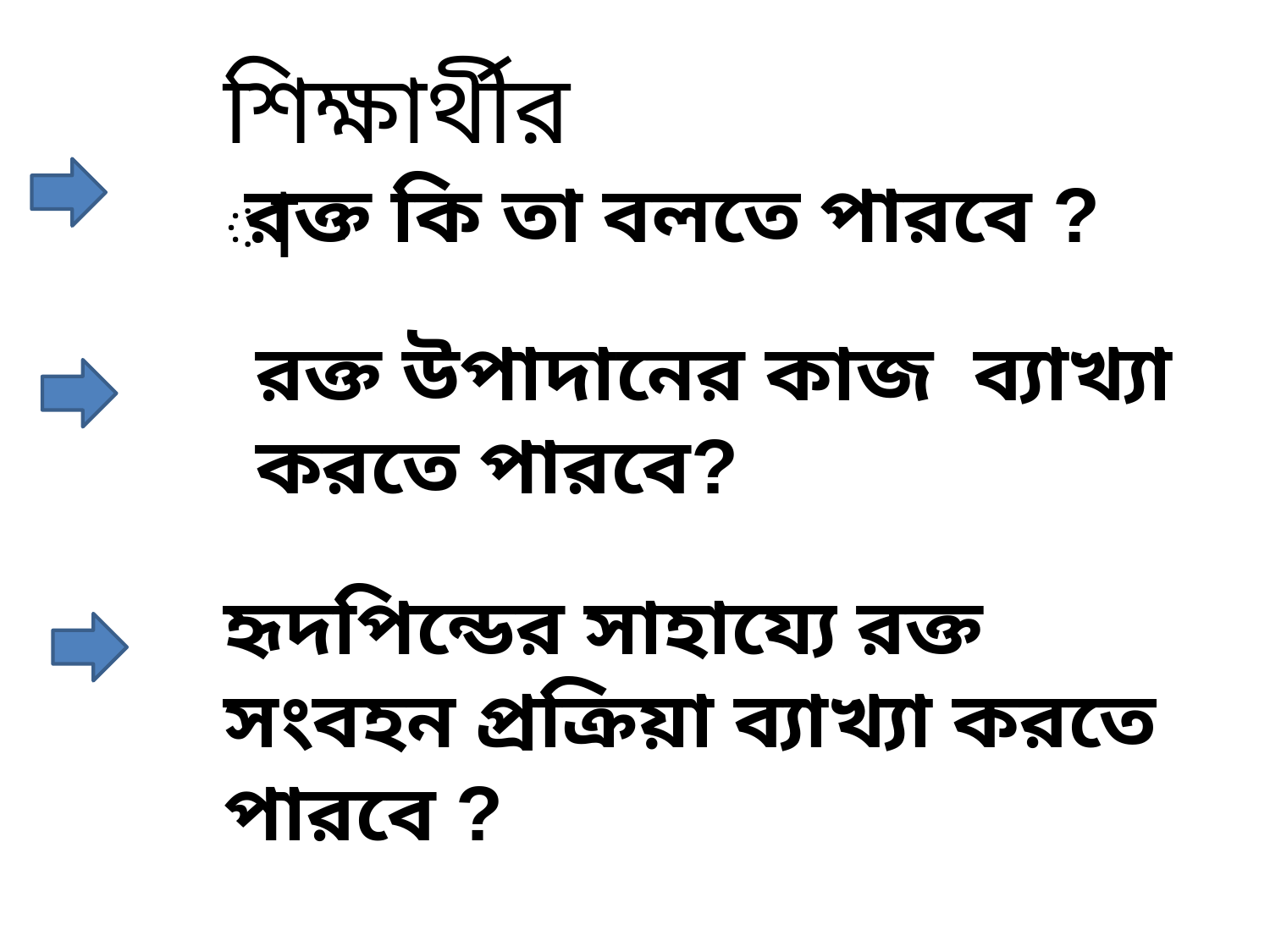

শিক্ষার্থীরা -

রক্ত কি তা বলতে পারবে ?
রক্ত উপাদানের কাজ  ব্যাখ্যা করতে পারবে?

হৃদপিন্ডের সাহায্যে রক্ত সংবহন প্রক্রিয়া ব্যাখ্যা করতে পারবে ?